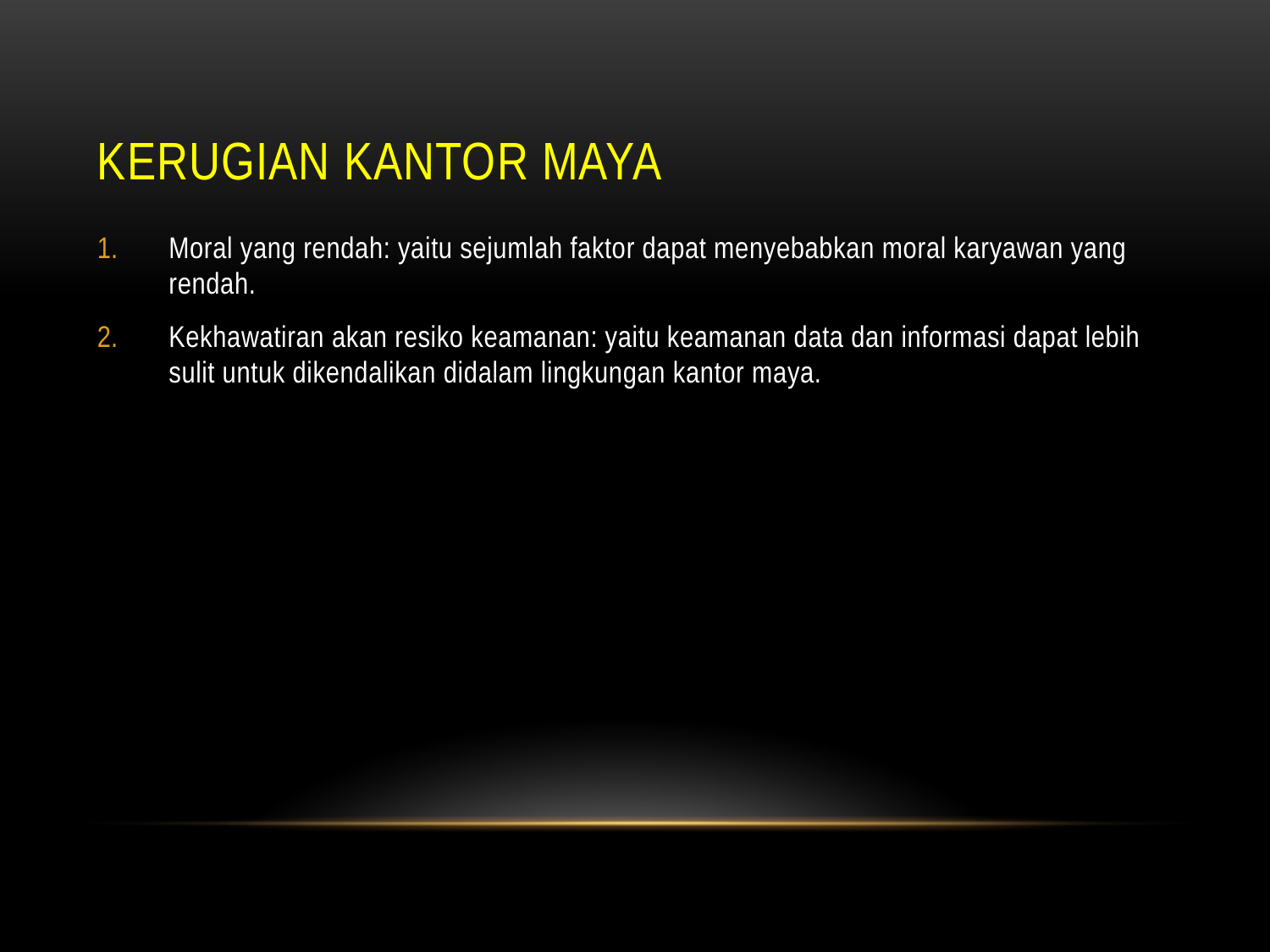

# Kerugian kantor maya
Moral yang rendah: yaitu sejumlah faktor dapat menyebabkan moral karyawan yang rendah.
Kekhawatiran akan resiko keamanan: yaitu keamanan data dan informasi dapat lebih sulit untuk dikendalikan didalam lingkungan kantor maya.